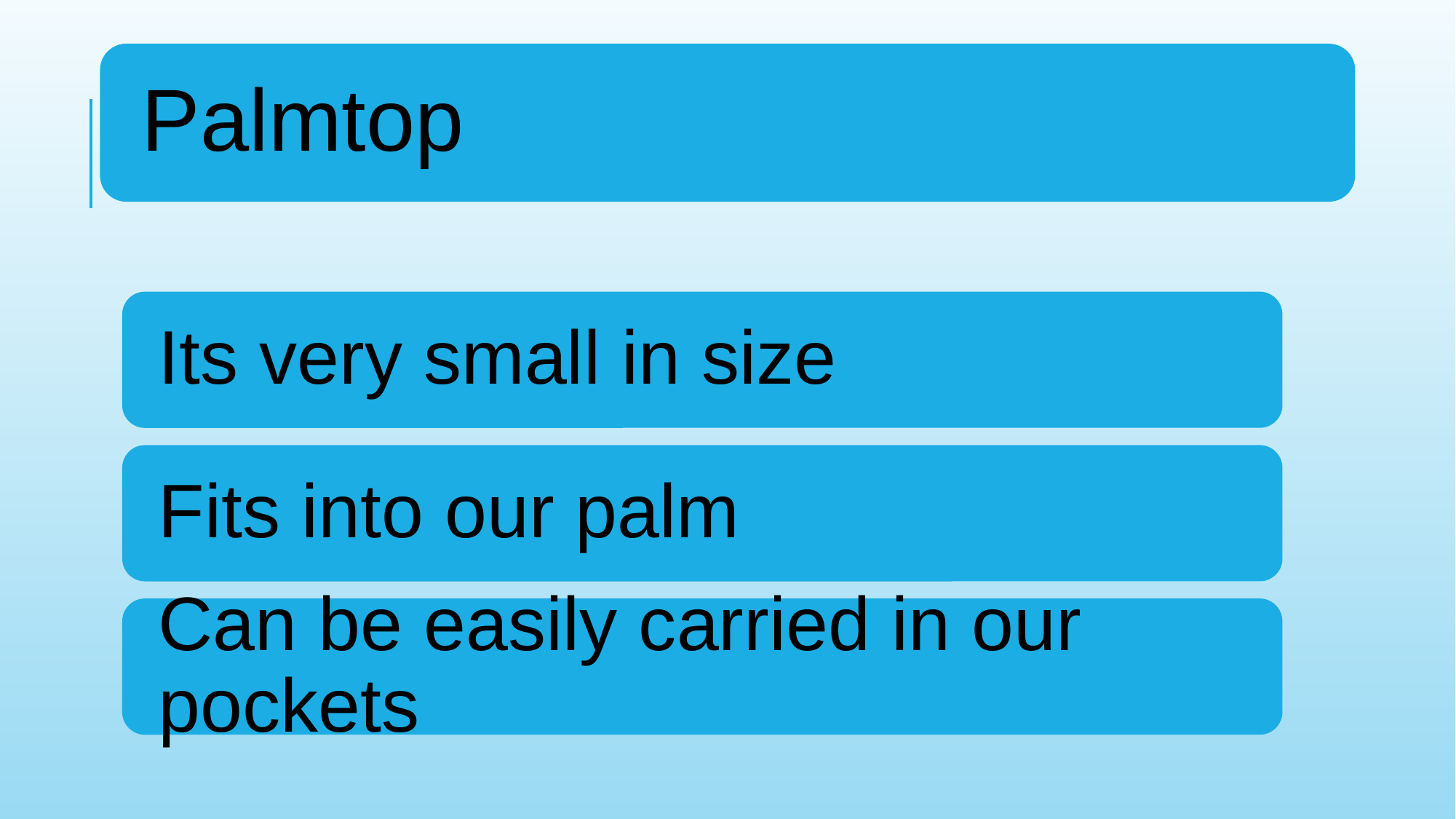

Palmtop
Its very small in size
Fits into our palm
Can be easily carried in our pockets